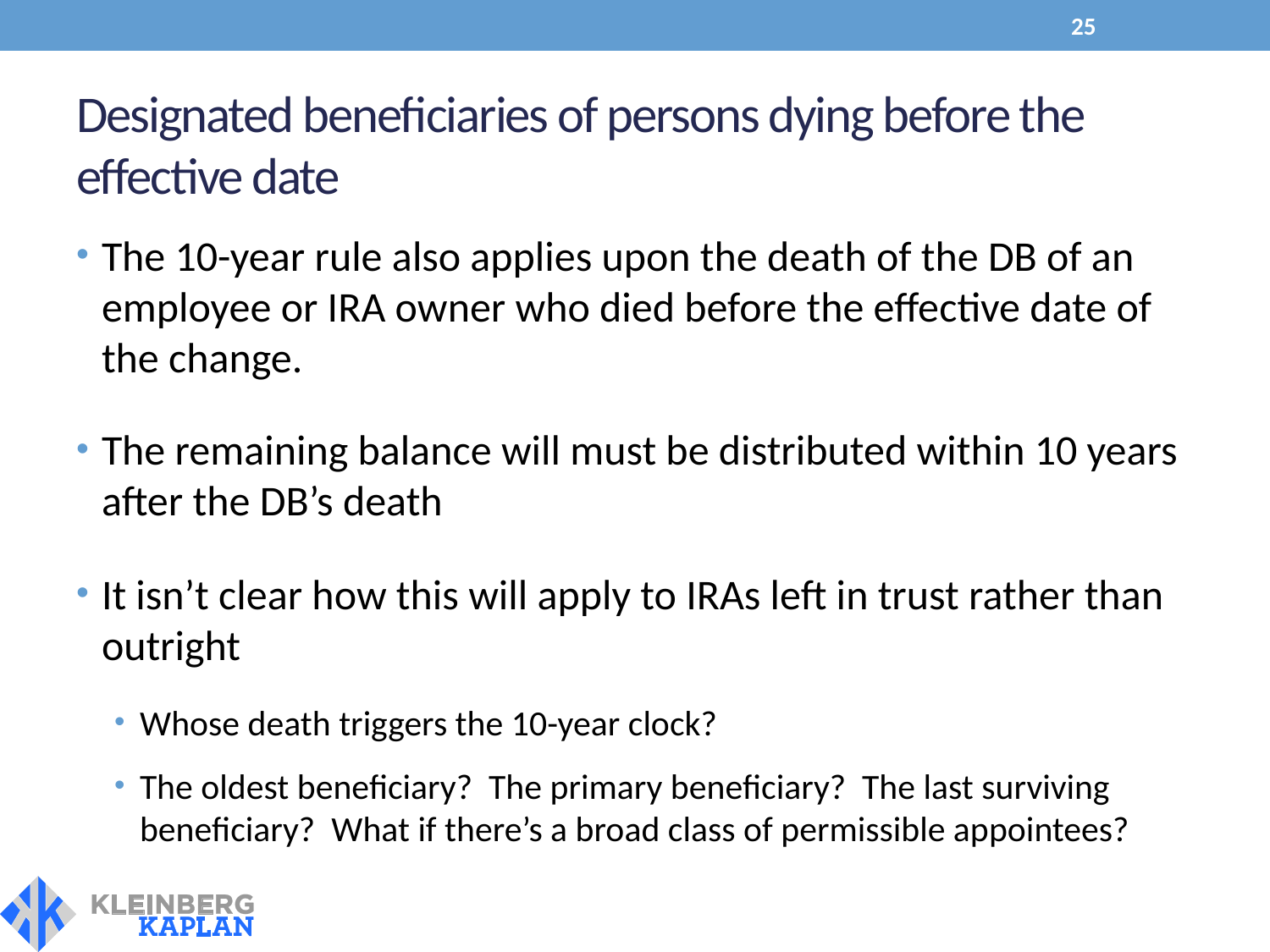

25
# Designated beneficiaries of persons dying before the effective date
The 10-year rule also applies upon the death of the DB of an employee or IRA owner who died before the effective date of the change.
The remaining balance will must be distributed within 10 years after the DB’s death
It isn’t clear how this will apply to IRAs left in trust rather than outright
Whose death triggers the 10-year clock?
The oldest beneficiary?  The primary beneficiary?  The last surviving beneficiary?  What if there’s a broad class of permissible appointees?